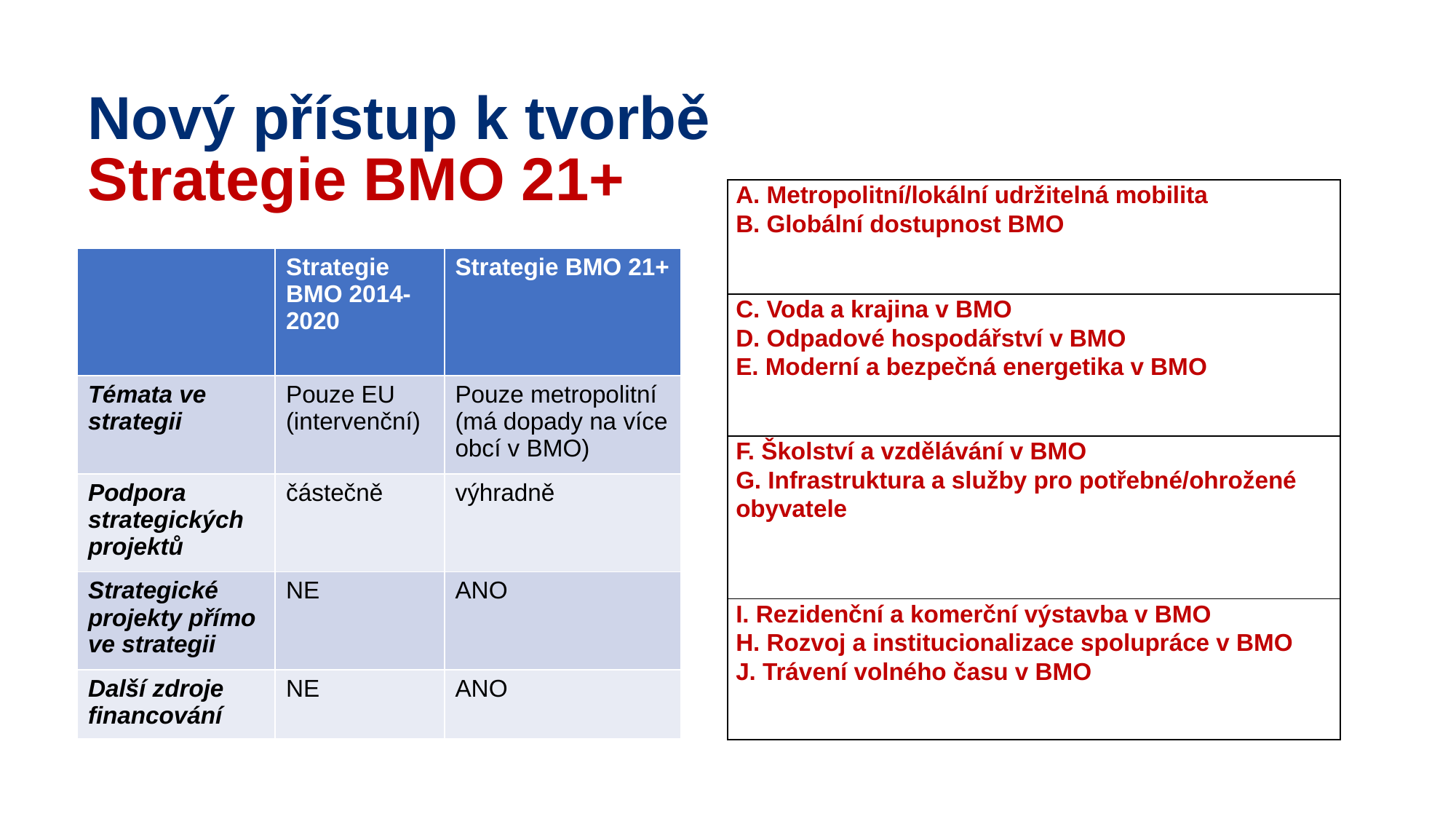

Nový přístup k tvorbě
Strategie BMO 21+
| A. Metropolitní/lokální udržitelná mobilita B. Globální dostupnost BMO |
| --- |
| C. Voda a krajina v BMO D. Odpadové hospodářství v BMO E. Moderní a bezpečná energetika v BMO |
| F. Školství a vzdělávání v BMO G. Infrastruktura a služby pro potřebné/ohrožené obyvatele |
| I. Rezidenční a komerční výstavba v BMO H. Rozvoj a institucionalizace spolupráce v BMO J. Trávení volného času v BMO |
|  | Strategie BMO 2014-2020 | Strategie BMO 21+ |
| --- | --- | --- |
| Témata ve strategii | Pouze EU (intervenční) | Pouze metropolitní (má dopady na více obcí v BMO) |
| Podpora strategických projektů | částečně | výhradně |
| Strategické projekty přímo ve strategii | NE | ANO |
| Další zdroje financování | NE | ANO |